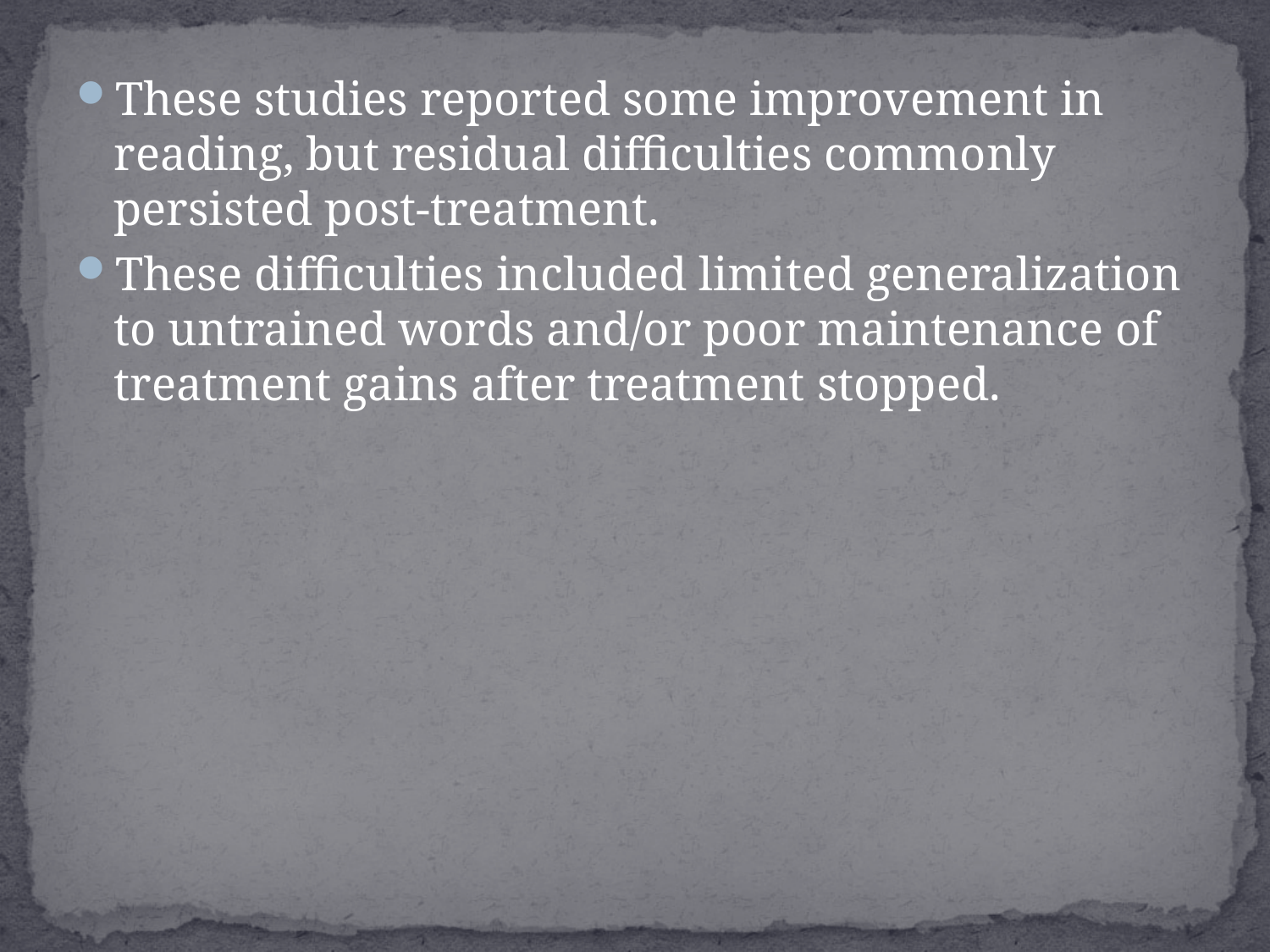

These studies reported some improvement in reading, but residual difficulties commonly persisted post-treatment.
These difficulties included limited generalization to untrained words and/or poor maintenance of treatment gains after treatment stopped.